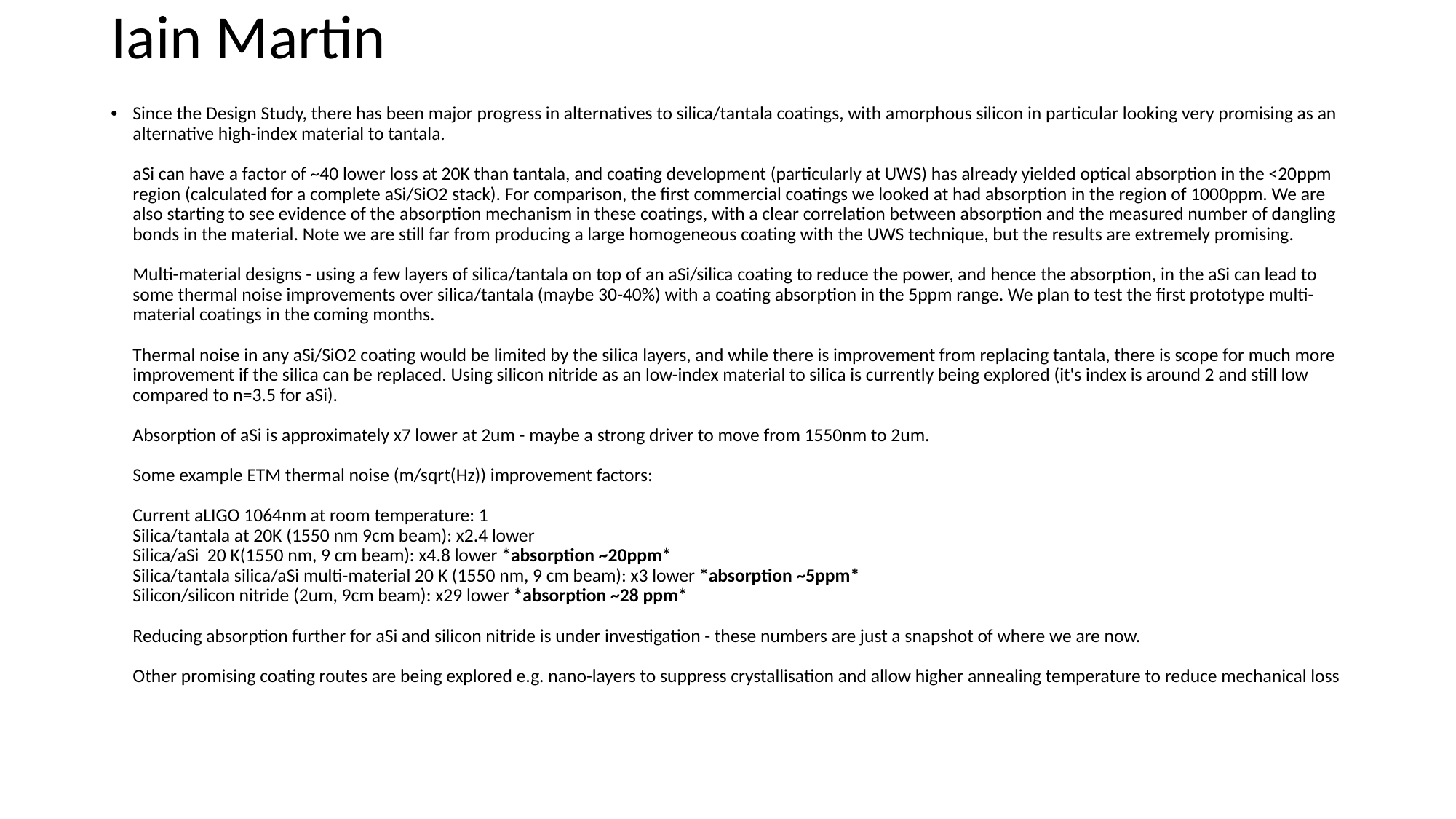

# Iain Martin
Since the Design Study, there has been major progress in alternatives to silica/tantala coatings, with amorphous silicon in particular looking very promising as an alternative high-index material to tantala.
aSi can have a factor of ~40 lower loss at 20K than tantala, and coating development (particularly at UWS) has already yielded optical absorption in the <20ppm region (calculated for a complete aSi/SiO2 stack). For comparison, the first commercial coatings we looked at had absorption in the region of 1000ppm. We are also starting to see evidence of the absorption mechanism in these coatings, with a clear correlation between absorption and the measured number of dangling bonds in the material. Note we are still far from producing a large homogeneous coating with the UWS technique, but the results are extremely promising.
Multi-material designs - using a few layers of silica/tantala on top of an aSi/silica coating to reduce the power, and hence the absorption, in the aSi can lead to some thermal noise improvements over silica/tantala (maybe 30-40%) with a coating absorption in the 5ppm range. We plan to test the first prototype multi-material coatings in the coming months.
Thermal noise in any aSi/SiO2 coating would be limited by the silica layers, and while there is improvement from replacing tantala, there is scope for much more improvement if the silica can be replaced. Using silicon nitride as an low-index material to silica is currently being explored (it's index is around 2 and still low compared to n=3.5 for aSi).
Absorption of aSi is approximately x7 lower at 2um - maybe a strong driver to move from 1550nm to 2um.
Some example ETM thermal noise (m/sqrt(Hz)) improvement factors:
Current aLIGO 1064nm at room temperature: 1
Silica/tantala at 20K (1550 nm 9cm beam): x2.4 lower
Silica/aSi  20 K(1550 nm, 9 cm beam): x4.8 lower *absorption ~20ppm*
Silica/tantala silica/aSi multi-material 20 K (1550 nm, 9 cm beam): x3 lower *absorption ~5ppm*
Silicon/silicon nitride (2um, 9cm beam): x29 lower *absorption ~28 ppm*
Reducing absorption further for aSi and silicon nitride is under investigation - these numbers are just a snapshot of where we are now.
Other promising coating routes are being explored e.g. nano-layers to suppress crystallisation and allow higher annealing temperature to reduce mechanical loss